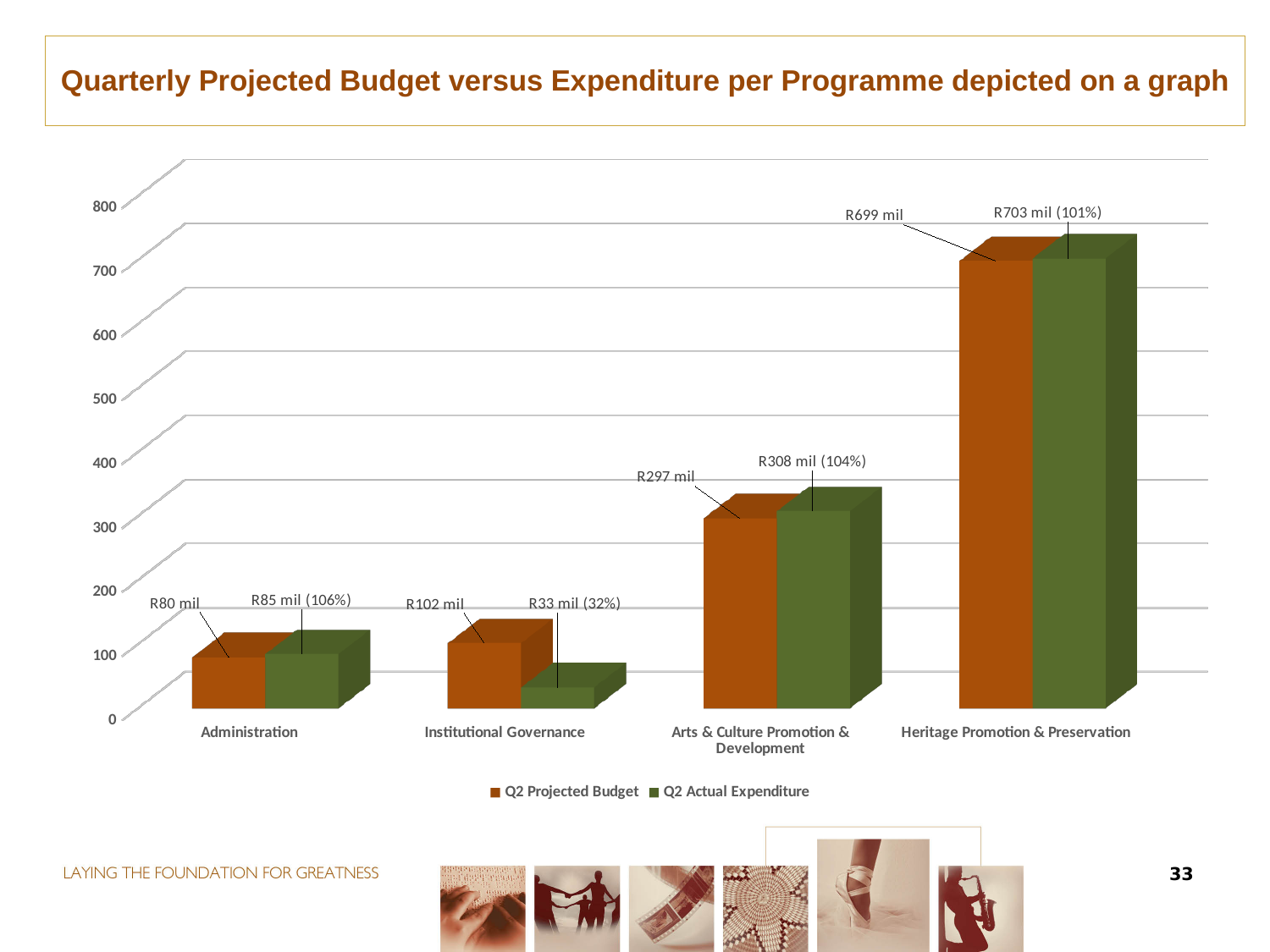

Quarterly Projected Budget versus Expenditure per Programme depicted on a graph

[unsupported chart]

33